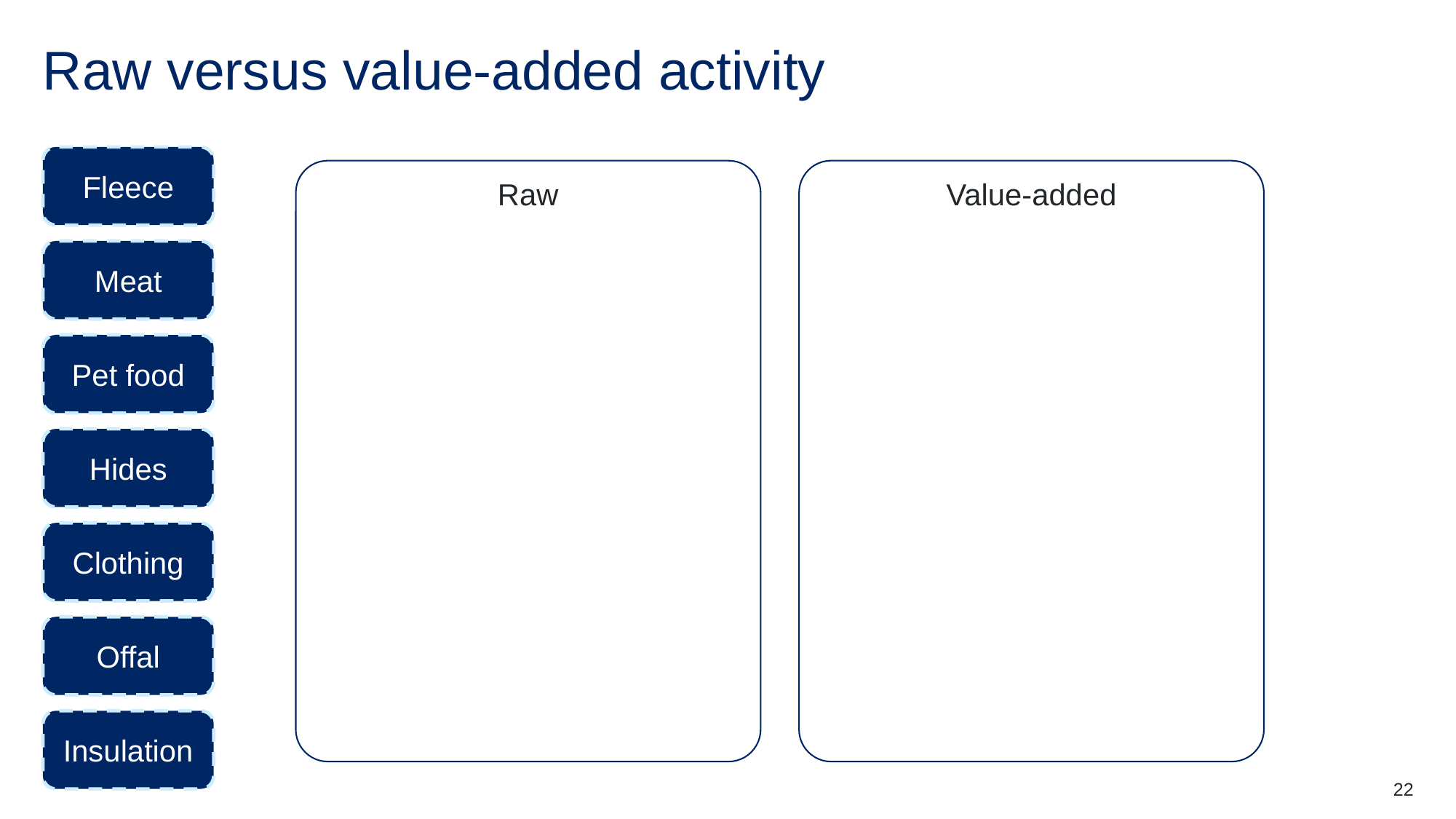

# Raw versus value-added activity
Fleece
Raw

Value-added

Meat
Pet food
Hides
Clothing
Offal
Insulation
22